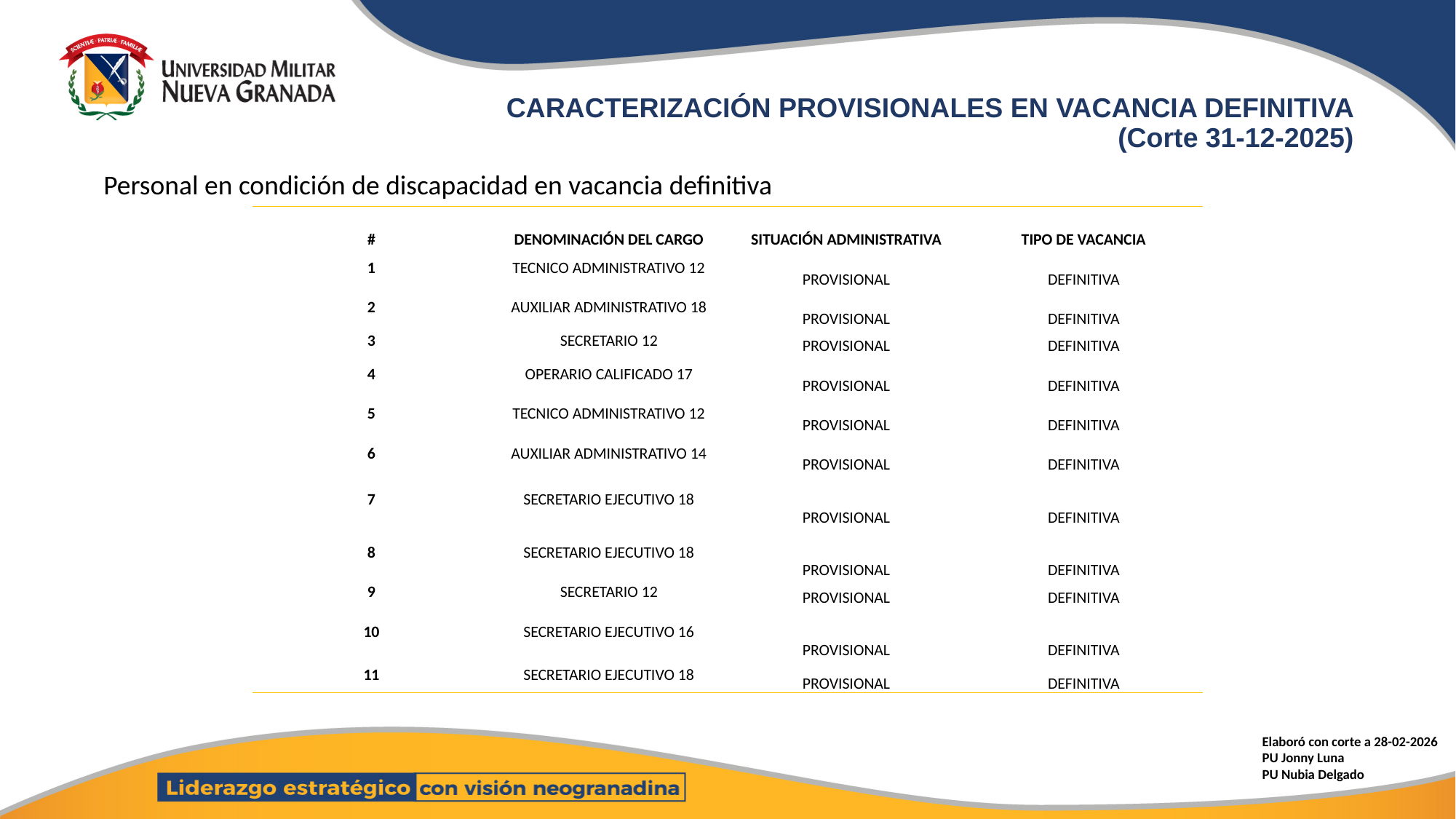

# CARACTERIZACIÓN PROVISIONALES EN VACANCIA DEFINITIVA (Corte 31-12-2025)
Personal en condición de discapacidad en vacancia definitiva
| # | DENOMINACIÓN DEL CARGO | SITUACIÓN ADMINISTRATIVA | TIPO DE VACANCIA |
| --- | --- | --- | --- |
| 1 | TECNICO ADMINISTRATIVO 12 | PROVISIONAL | DEFINITIVA |
| 2 | AUXILIAR ADMINISTRATIVO 18 | PROVISIONAL | DEFINITIVA |
| 3 | SECRETARIO 12 | PROVISIONAL | DEFINITIVA |
| 4 | OPERARIO CALIFICADO 17 | PROVISIONAL | DEFINITIVA |
| 5 | TECNICO ADMINISTRATIVO 12 | PROVISIONAL | DEFINITIVA |
| 6 | AUXILIAR ADMINISTRATIVO 14 | PROVISIONAL | DEFINITIVA |
| 7 | SECRETARIO EJECUTIVO 18 | PROVISIONAL | DEFINITIVA |
| 8 | SECRETARIO EJECUTIVO 18 | PROVISIONAL | DEFINITIVA |
| 9 | SECRETARIO 12 | PROVISIONAL | DEFINITIVA |
| 10 | SECRETARIO EJECUTIVO 16 | PROVISIONAL | DEFINITIVA |
| 11 | SECRETARIO EJECUTIVO 18 | PROVISIONAL | DEFINITIVA |
Elaboró con corte a 28-02-2026
PU Jonny Luna
PU Nubia Delgado